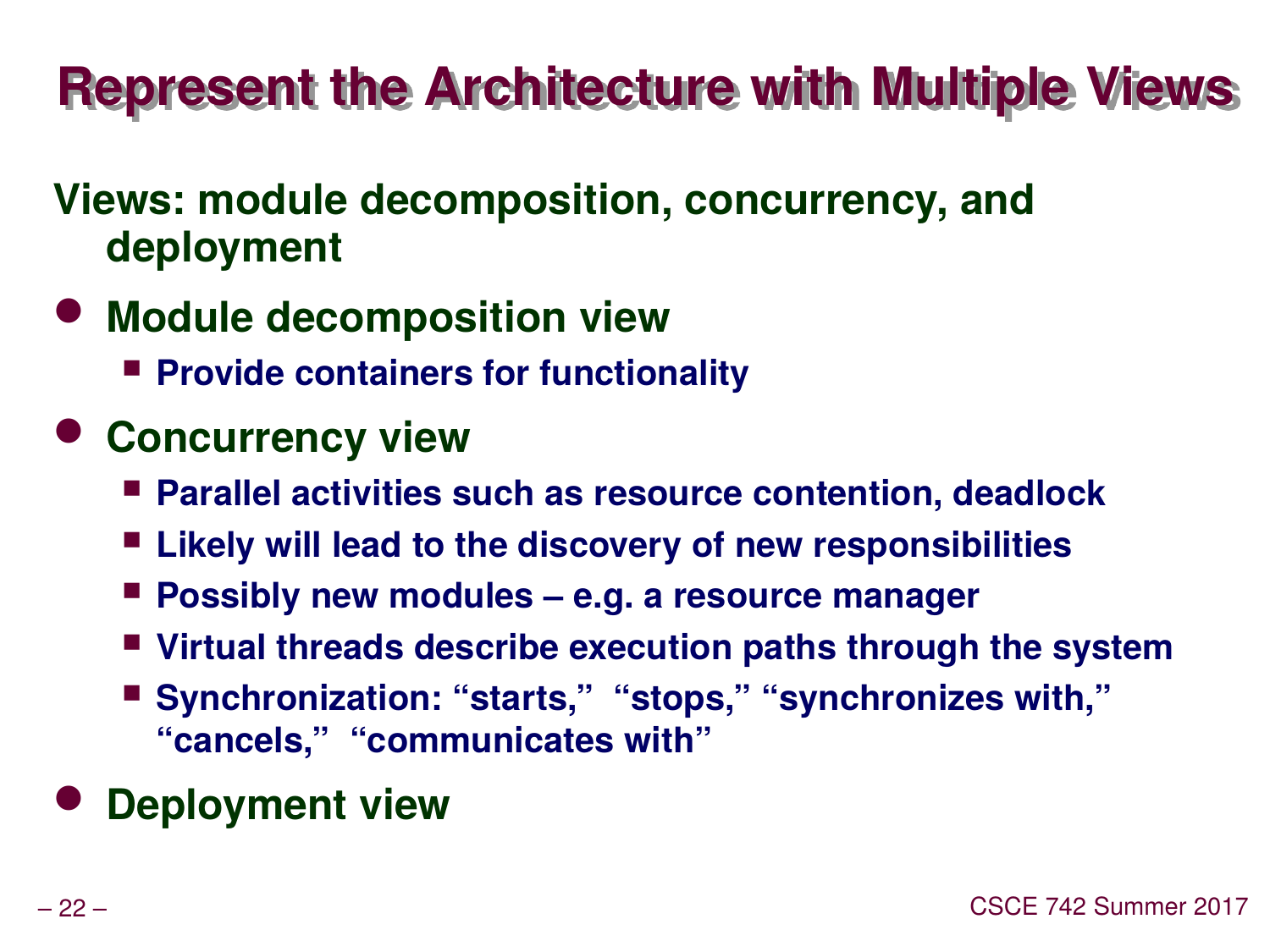

# Represent the Architecture with Multiple Views
Views: module decomposition, concurrency, and deployment
Module decomposition view
Provide containers for functionality
Concurrency view
Parallel activities such as resource contention, deadlock
Likely will lead to the discovery of new responsibilities
Possibly new modules – e.g. a resource manager
Virtual threads describe execution paths through the system
Synchronization: “starts,”  “stops,” “synchronizes with,” “cancels,”  “communicates with”
Deployment view